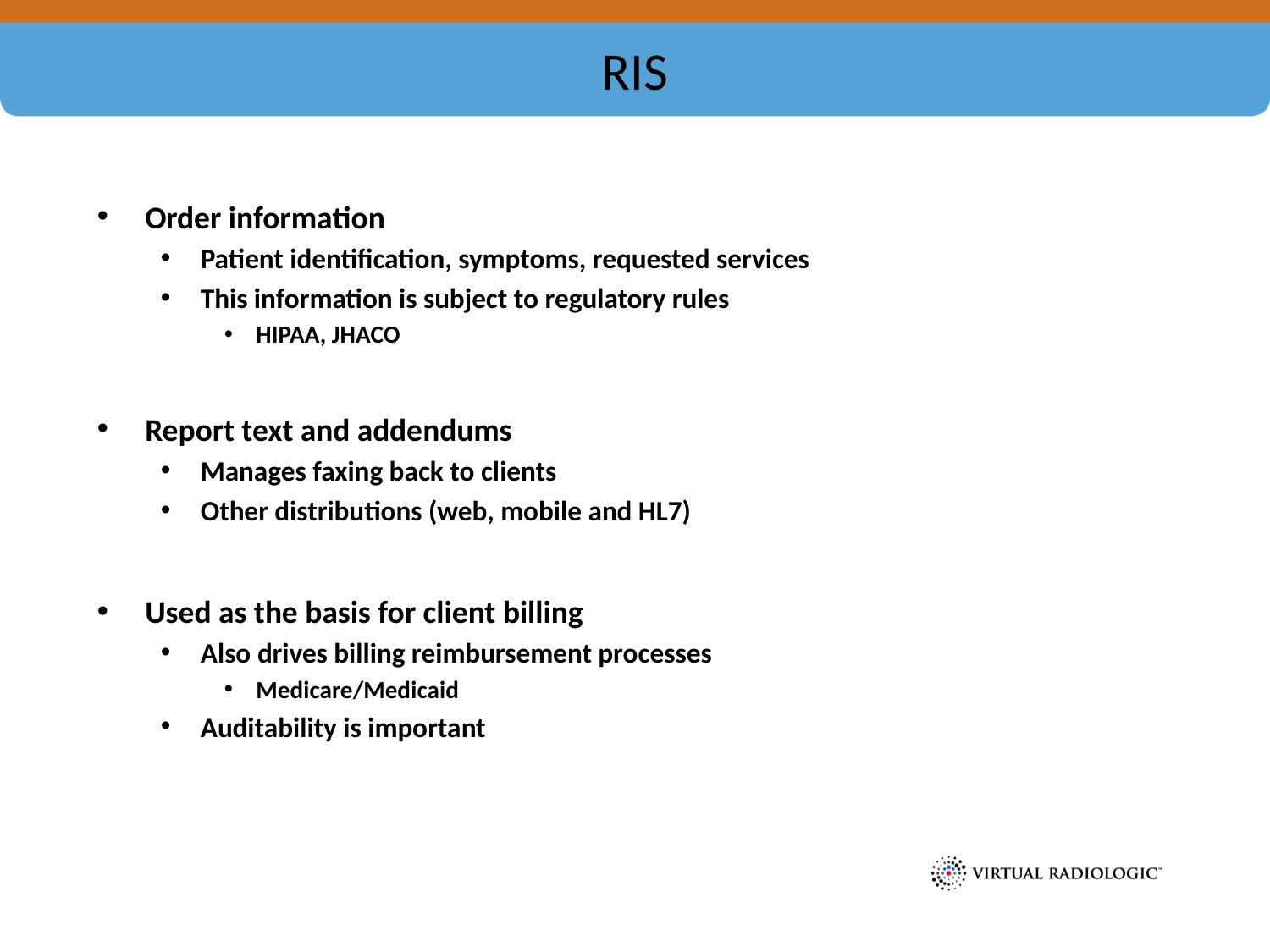

# RIS
Order information
Patient identification, symptoms, requested services
This information is subject to regulatory rules
HIPAA, JHACO

Report text and addendums
Manages faxing back to clients
Other distributions (web, mobile and HL7)

Used as the basis for client billing
Also drives billing reimbursement processes
Medicare/Medicaid
Auditability is important